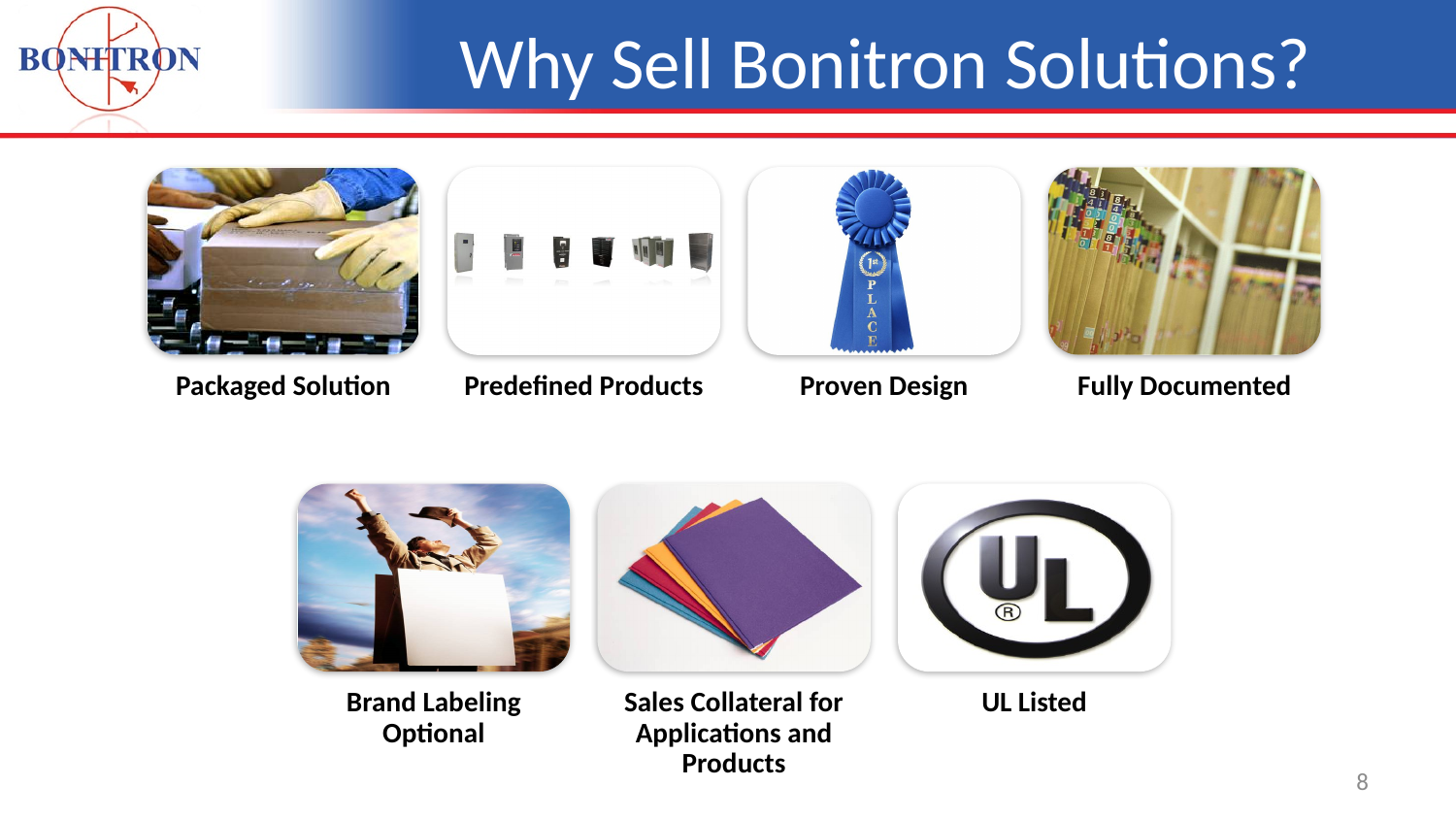

# Why Sell Bonitron Solutions?
Packaged Solution
Predefined Products
Proven Design
Fully Documented
Brand Labeling Optional
Sales Collateral for Applications and Products
UL Listed
8